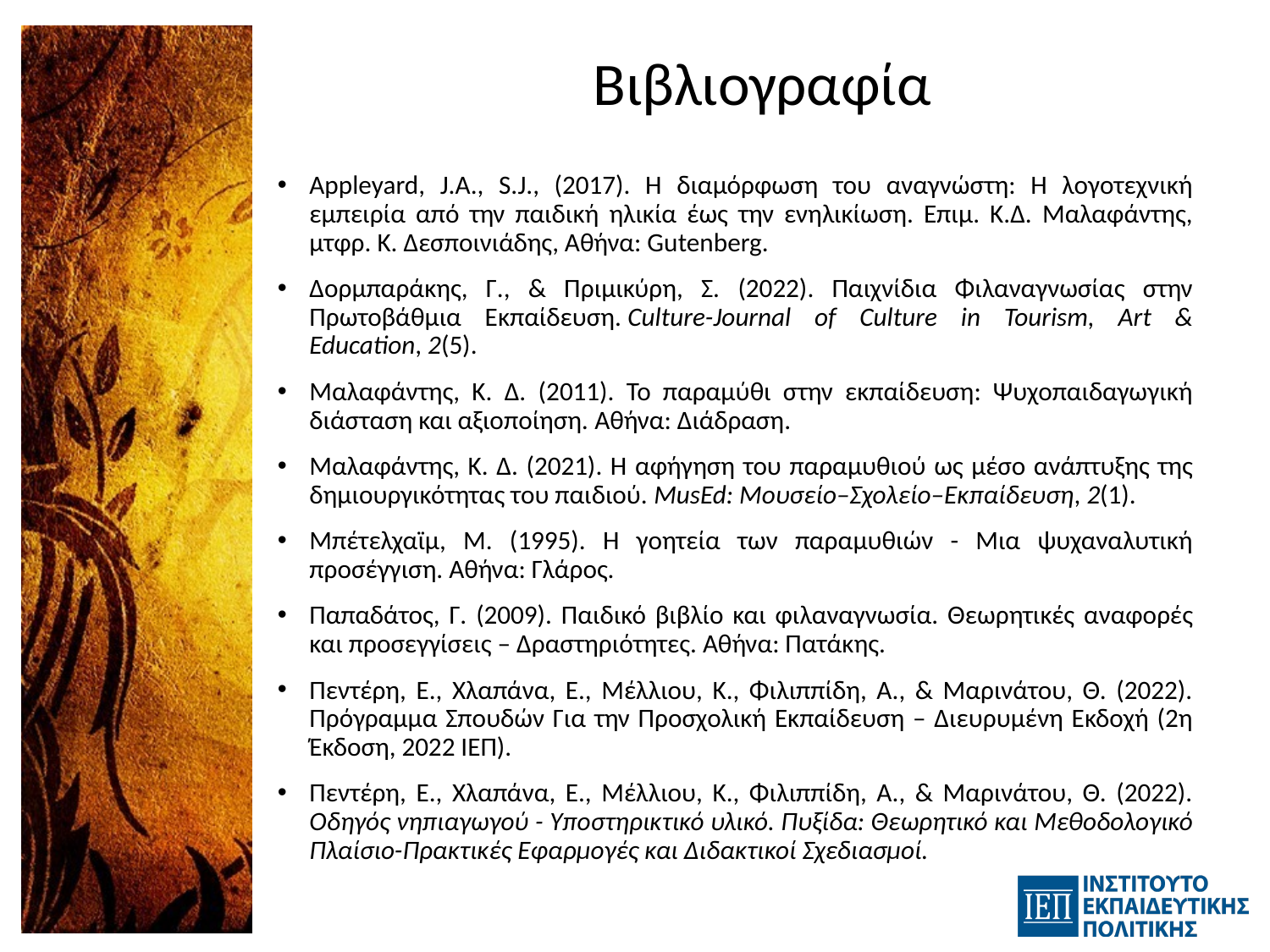

# Βιβλιογραφία
Appleyard, J.A., S.J., (2017). Η διαμόρφωση του αναγνώστη: Η λογοτεχνική εμπειρία από την παιδική ηλικία έως την ενηλικίωση. Επιμ. Κ.Δ. Μαλαφάντης, μτφρ. Κ. Δεσποινιάδης, Αθήνα: Gutenberg.
Δορμπαράκης, Γ., & Πριμικύρη, Σ. (2022). Παιχνίδια Φιλαναγνωσίας στην Πρωτοβάθμια Εκπαίδευση. Culture-Journal of Culture in Tourism, Art & Education, 2(5).
Μαλαφάντης, Κ. Δ. (2011). Το παραμύθι στην εκπαίδευση: Ψυχοπαιδαγωγική διάσταση και αξιοποίηση. Αθήνα: Διάδραση.
Μαλαφάντης, Κ. Δ. (2021). Η αφήγηση του παραμυθιού ως μέσο ανάπτυξης της δημιουργικότητας του παιδιού. MusEd: Μουσείο–Σχολείο–Εκπαίδευση, 2(1).
Μπέτελχαϊμ, Μ. (1995). Η γοητεία των παραμυθιών - Μια ψυχαναλυτική προσέγγιση. Αθήνα: Γλάρος.
Παπαδάτος, Γ. (2009). Παιδικό βιβλίο και φιλαναγνωσία. Θεωρητικές αναφορές και προσεγγίσεις – Δραστηριότητες. Αθήνα: Πατάκης.
Πεντέρη, Ε., Χλαπάνα, Ε., Μέλλιου, Κ., Φιλιππίδη, Α., & Μαρινάτου, Θ. (2022). Πρόγραμμα Σπουδών Για την Προσχολική Εκπαίδευση – Διευρυμένη Εκδοχή (2η Έκδοση, 2022 ΙΕΠ).
Πεντέρη, Ε., Χλαπάνα, Ε., Μέλλιου, Κ., Φιλιππίδη, Α., & Μαρινάτου, Θ. (2022). Οδηγός νηπιαγωγού - Υποστηρικτικό υλικό. Πυξίδα: Θεωρητικό και Μεθοδολογικό Πλαίσιο-Πρακτικές Εφαρμογές και Διδακτικοί Σχεδιασμοί.